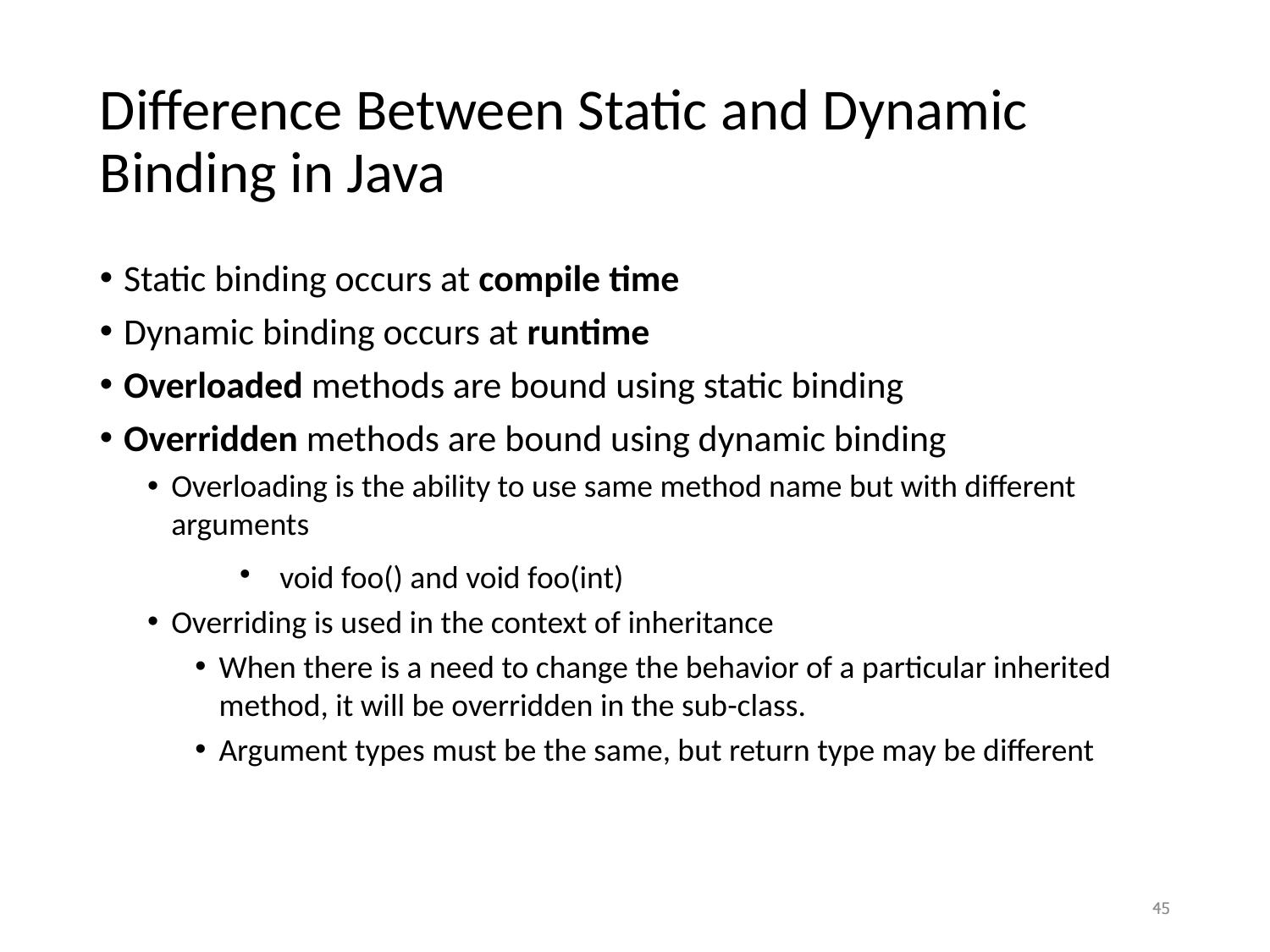

Difference Between Static and Dynamic Binding in Java
Static binding occurs at compile time
Dynamic binding occurs at runtime
Overloaded methods are bound using static binding
Overridden methods are bound using dynamic binding
Overloading is the ability to use same method name but with different arguments
void foo() and void foo(int)
Overriding is used in the context of inheritance
When there is a need to change the behavior of a particular inherited method, it will be overridden in the sub-class.
Argument types must be the same, but return type may be different
45